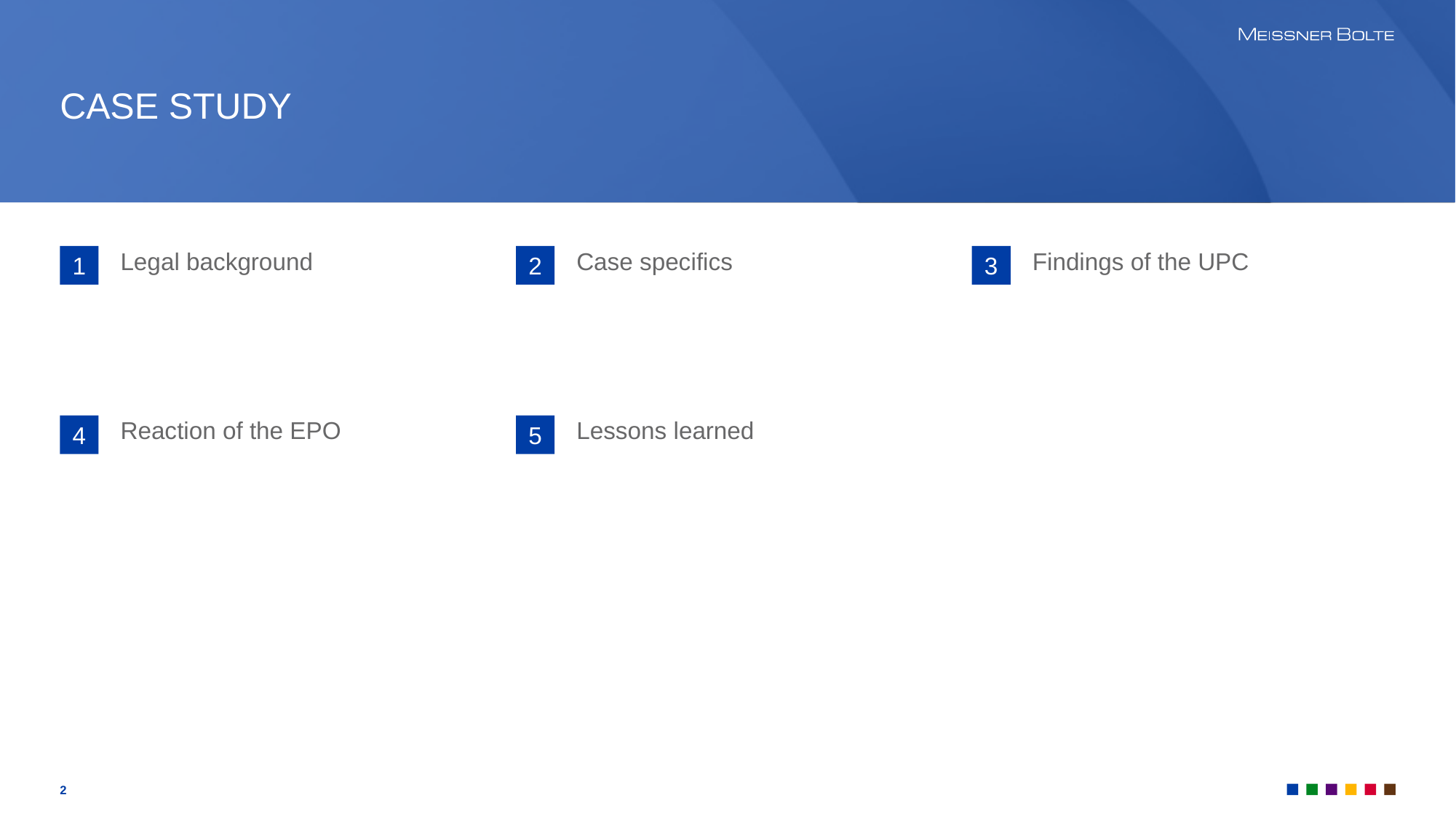

# CASE STUDY
1
Legal background
2
Case specifics
3
Findings of the UPC
4
Reaction of the EPO
5
Lessons learned
2